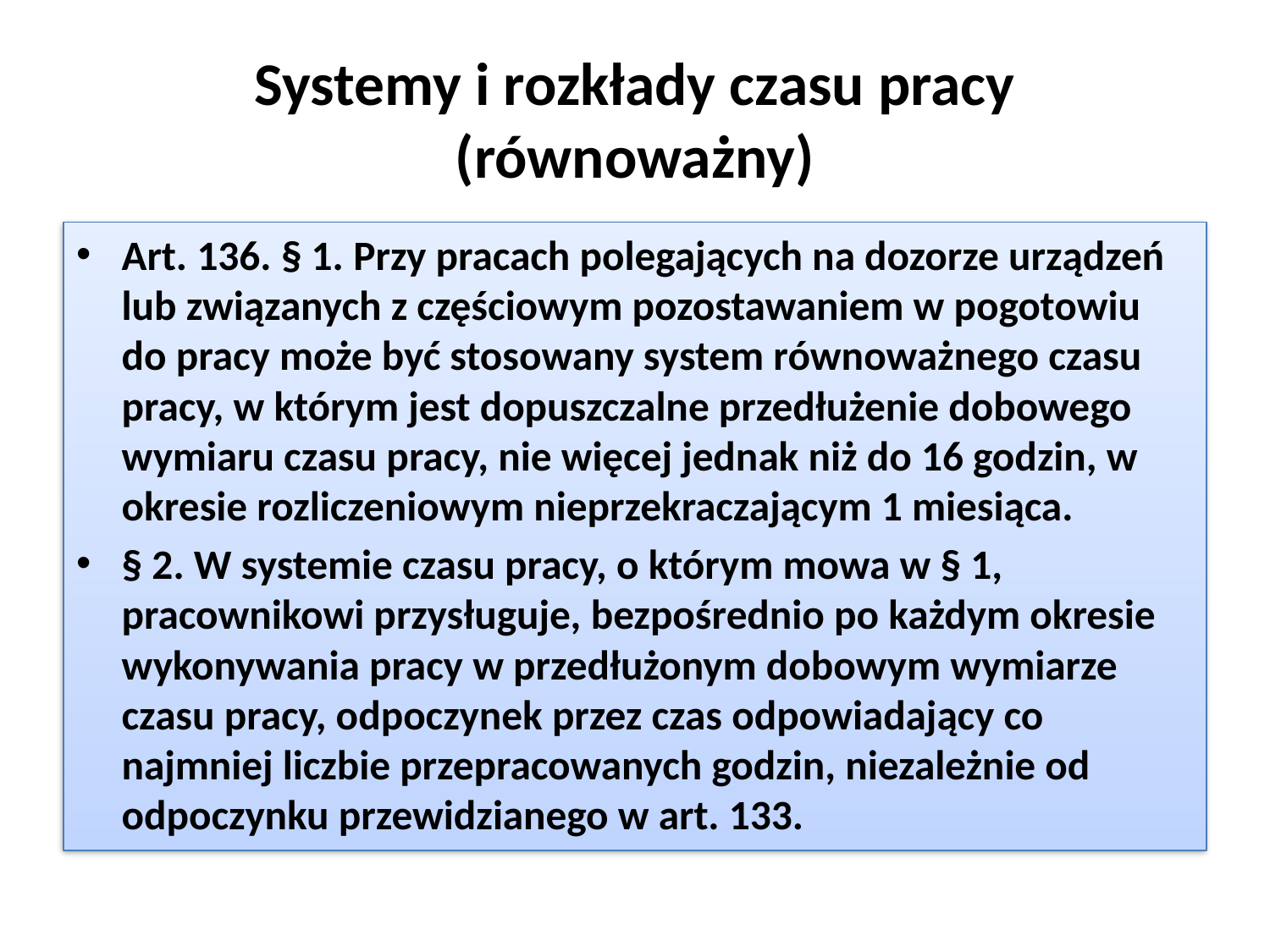

# Systemy i rozkłady czasu pracy (równoważny)
Art. 136. § 1. Przy pracach polegających na dozorze urządzeń lub związanych z częściowym pozostawaniem w pogotowiu do pracy może być stosowany system równoważnego czasu pracy, w którym jest dopuszczalne przedłużenie dobowego wymiaru czasu pracy, nie więcej jednak niż do 16 godzin, w okresie rozliczeniowym nieprzekraczającym 1 miesiąca.
§ 2. W systemie czasu pracy, o którym mowa w § 1, pracownikowi przysługuje, bezpośrednio po każdym okresie wykonywania pracy w przedłużonym dobowym wymiarze czasu pracy, odpoczynek przez czas odpowiadający co najmniej liczbie przepracowanych godzin, niezależnie od odpoczynku przewidzianego w art. 133.